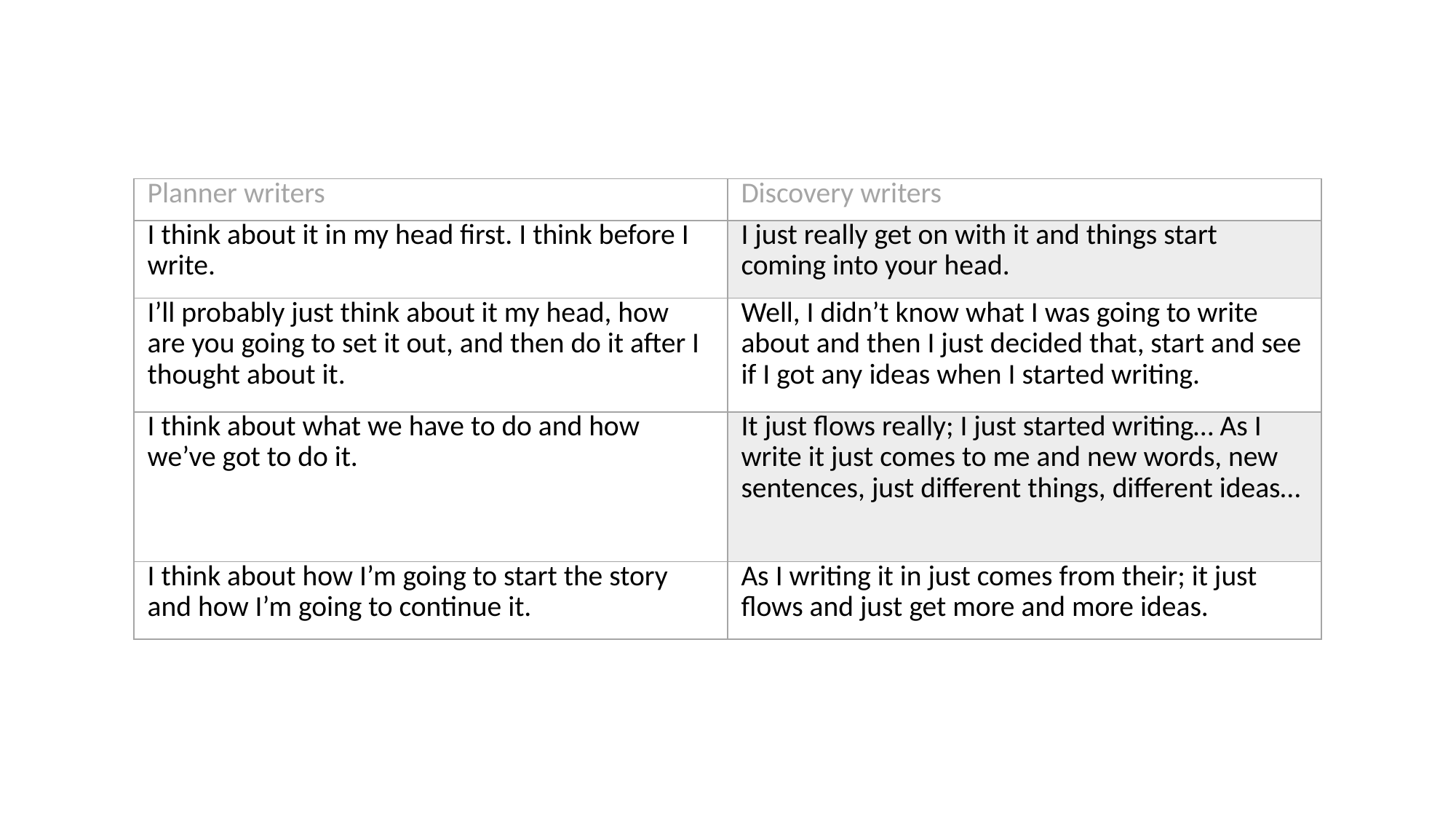

| Planner writers | Discovery writers |
| --- | --- |
| I think about it in my head first. I think before I write. | I just really get on with it and things start coming into your head. |
| I’ll probably just think about it my head, how are you going to set it out, and then do it after I thought about it. | Well, I didn’t know what I was going to write about and then I just decided that, start and see if I got any ideas when I started writing. |
| I think about what we have to do and how we’ve got to do it. | It just flows really; I just started writing… As I write it just comes to me and new words, new sentences, just different things, different ideas… |
| I think about how I’m going to start the story and how I’m going to continue it. | As I writing it in just comes from their; it just flows and just get more and more ideas. |